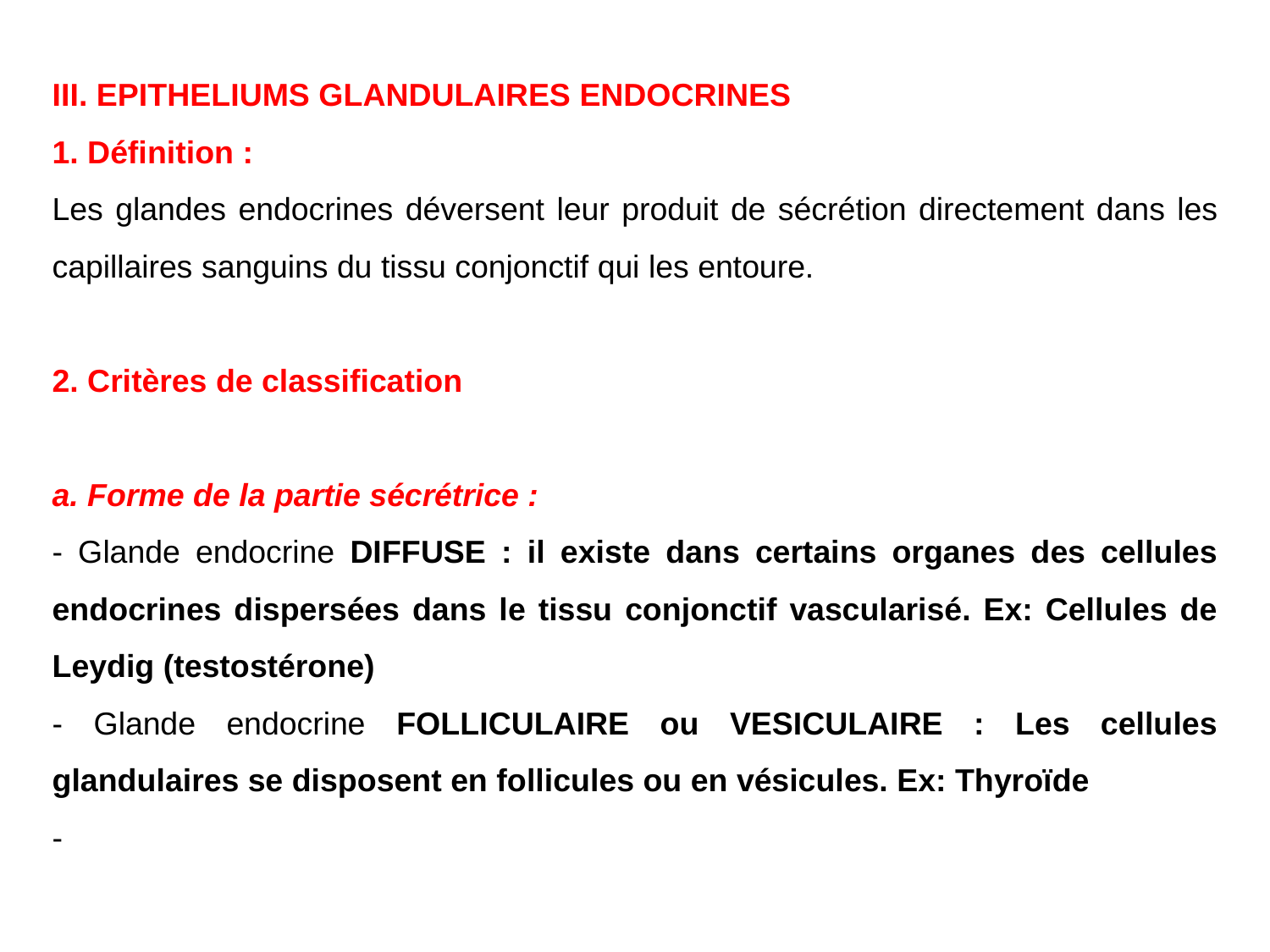

III. EPITHELIUMS GLANDULAIRES ENDOCRINES
1. Définition :
Les glandes endocrines déversent leur produit de sécrétion directement dans les capillaires sanguins du tissu conjonctif qui les entoure.

2. Critères de classification

a. Forme de la partie sécrétrice :
- Glande endocrine DIFFUSE : il existe dans certains organes des cellules endocrines dispersées dans le tissu conjonctif vascularisé. Ex: Cellules de Leydig (testostérone)
- Glande endocrine FOLLICULAIRE ou VESICULAIRE : Les cellules glandulaires se disposent en follicules ou en vésicules. Ex: Thyroïde
-